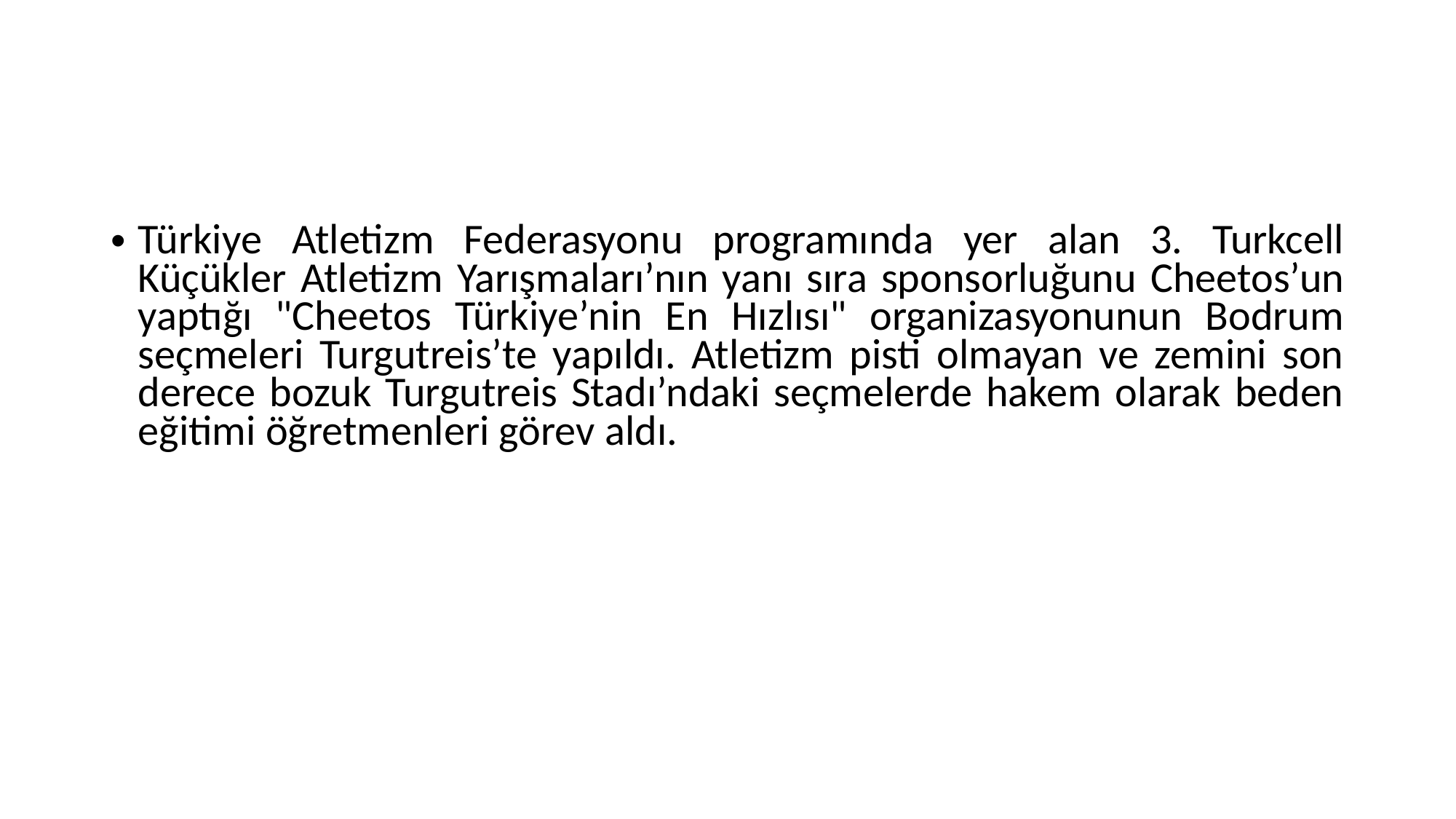

#
Türkiye Atletizm Federasyonu programında yer alan 3. Turkcell Küçükler Atletizm Yarışmaları’nın yanı sıra sponsorluğunu Cheetos’un yaptığı "Cheetos Türkiye’nin En Hızlısı" organizasyonunun Bodrum seçmeleri Turgutreis’te yapıldı. Atletizm pisti olmayan ve zemini son derece bozuk Turgutreis Stadı’ndaki seçmelerde hakem olarak beden eğitimi öğretmenleri görev aldı.